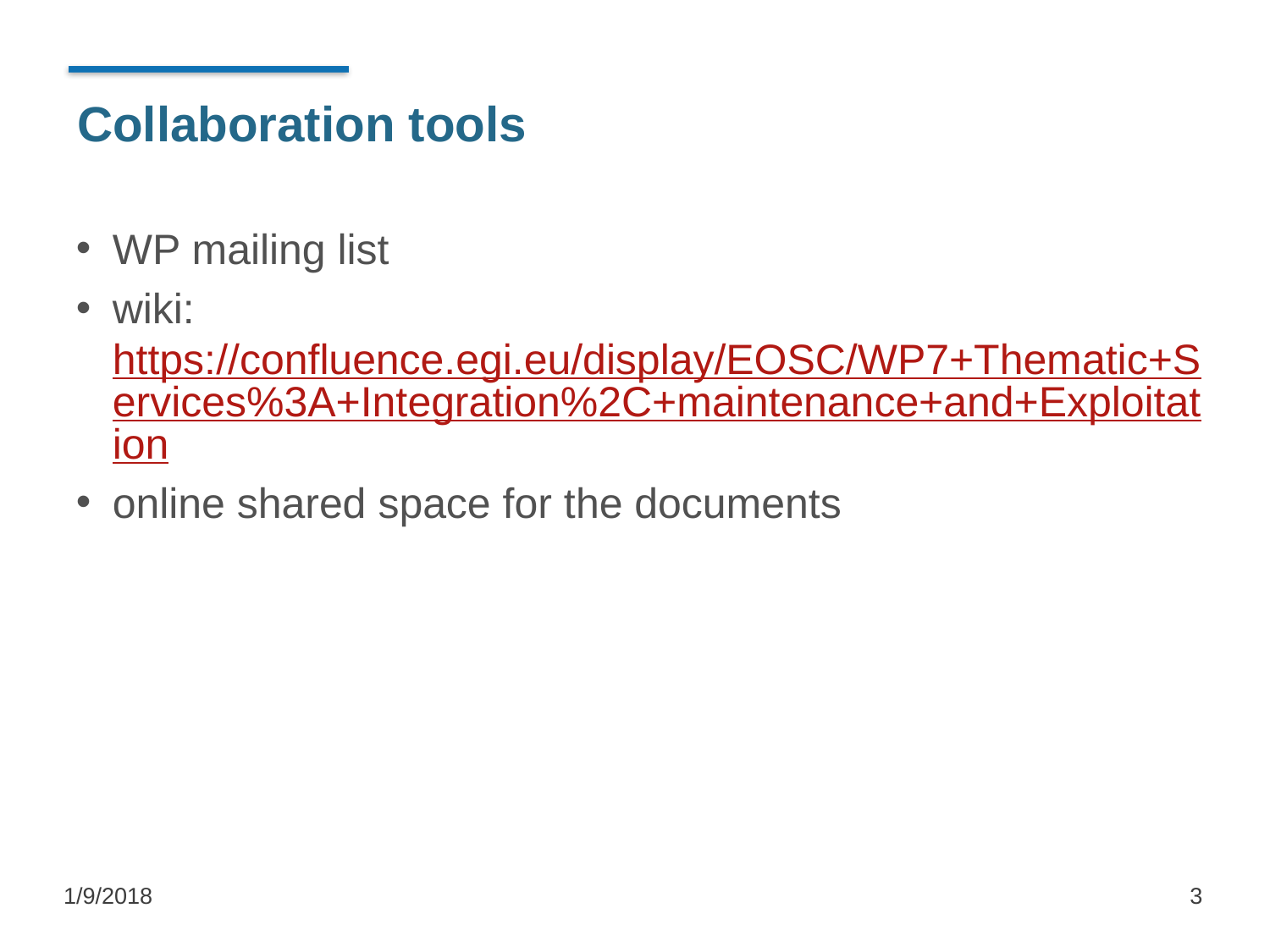

# Collaboration tools
WP mailing list
wiki: https://confluence.egi.eu/display/EOSC/WP7+Thematic+Services%3A+Integration%2C+maintenance+and+Exploitation
online shared space for the documents

1/9/2018
3